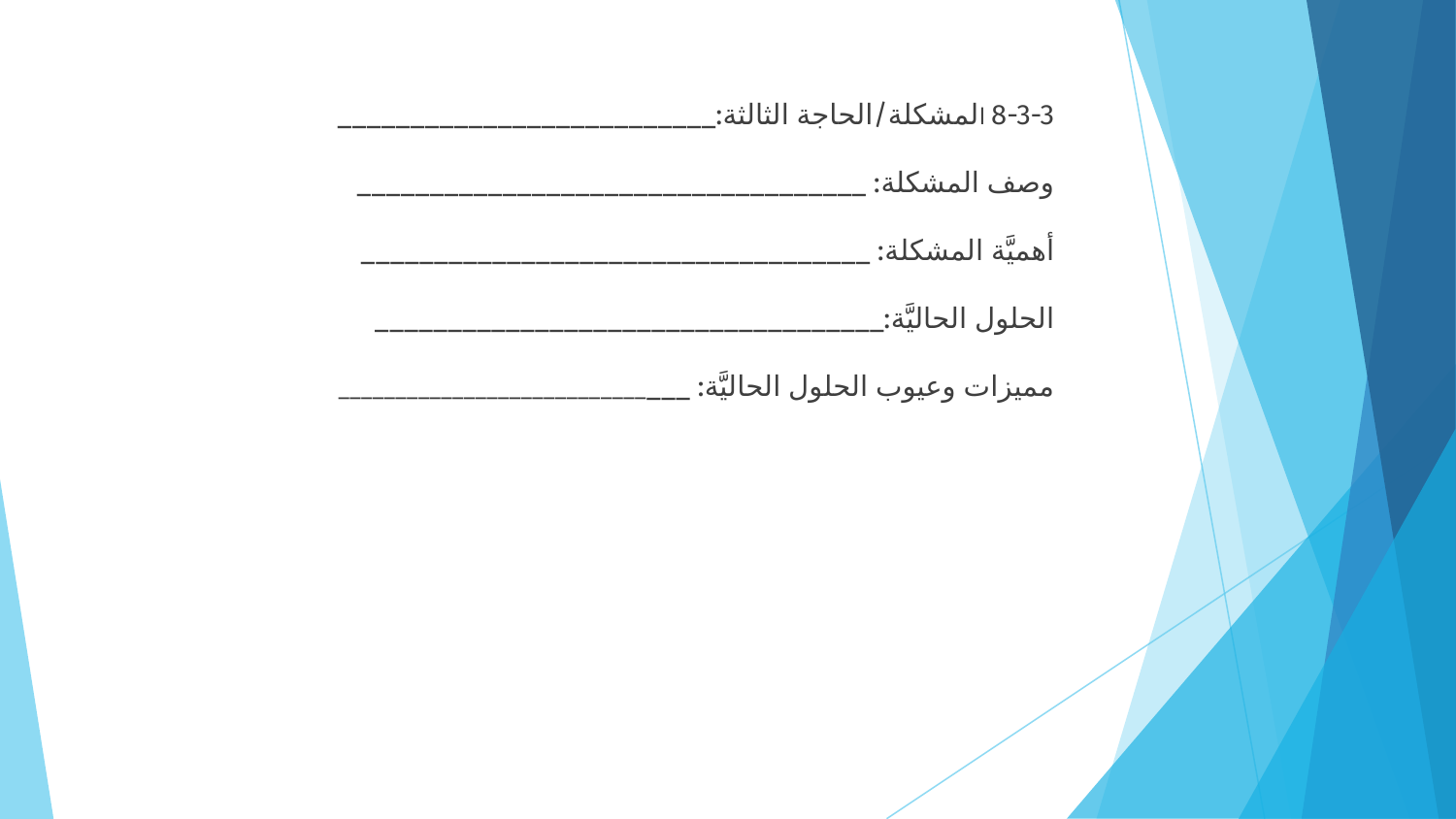

8-3-3 المشكلة/الحاجة الثالثة:__________________________

وصف المشكلة: ___________________________________

أهميَّة المشكلة: ___________________________________

الحلول الحاليَّة:___________________________________

مميزات وعيوب الحلول الحاليَّة: ______________________________